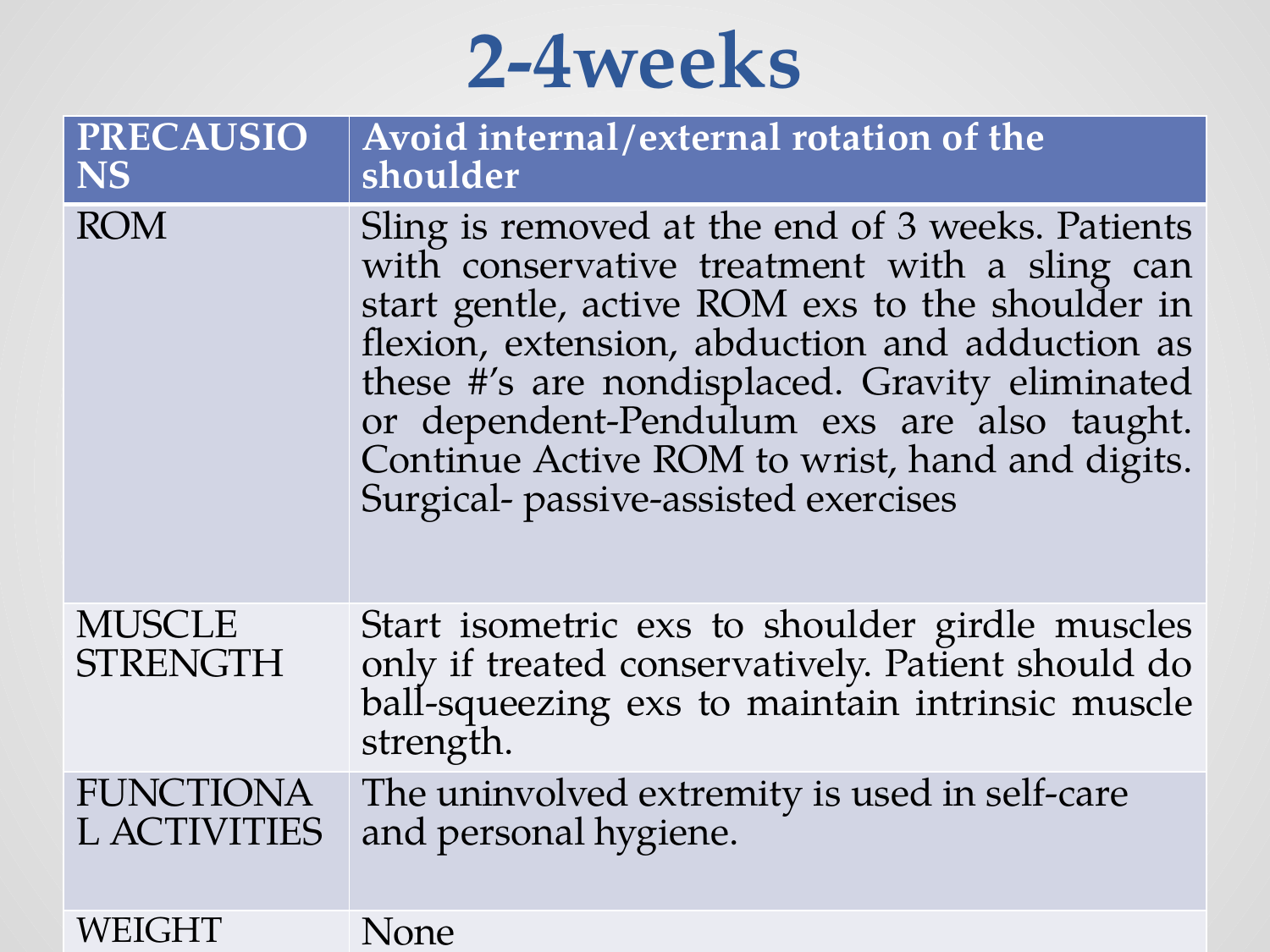

# 2-4weeks
| PRECAUSIONS | Avoid internal/external rotation of the shoulder |
| --- | --- |
| ROM | Sling is removed at the end of 3 weeks. Patients with conservative treatment with a sling can start gentle, active ROM exs to the shoulder in flexion, extension, abduction and adduction as these #’s are nondisplaced. Gravity eliminated or dependent-Pendulum exs are also taught. Continue Active ROM to wrist, hand and digits. Surgical- passive-assisted exercises |
| MUSCLE STRENGTH | Start isometric exs to shoulder girdle muscles only if treated conservatively. Patient should do ball-squeezing exs to maintain intrinsic muscle strength. |
| FUNCTIONAL ACTIVITIES | The uninvolved extremity is used in self-care and personal hygiene. |
| WEIGHT BEARING | None |